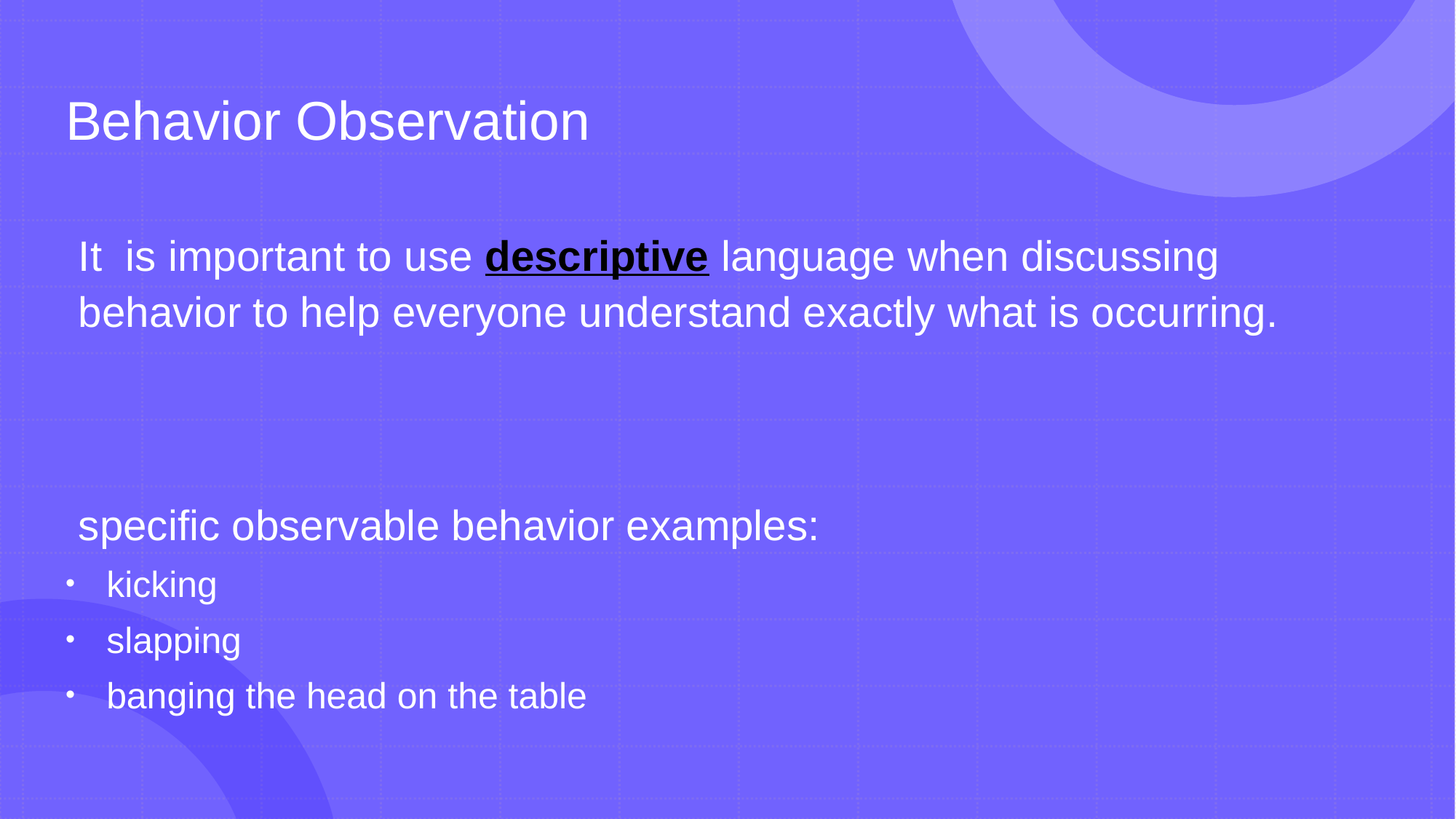

# Behavior Observation
It  is important to use descriptive language when discussing behavior to help everyone understand exactly what is occurring.

specific observable behavior examples:
kicking
slapping
banging the head on the table